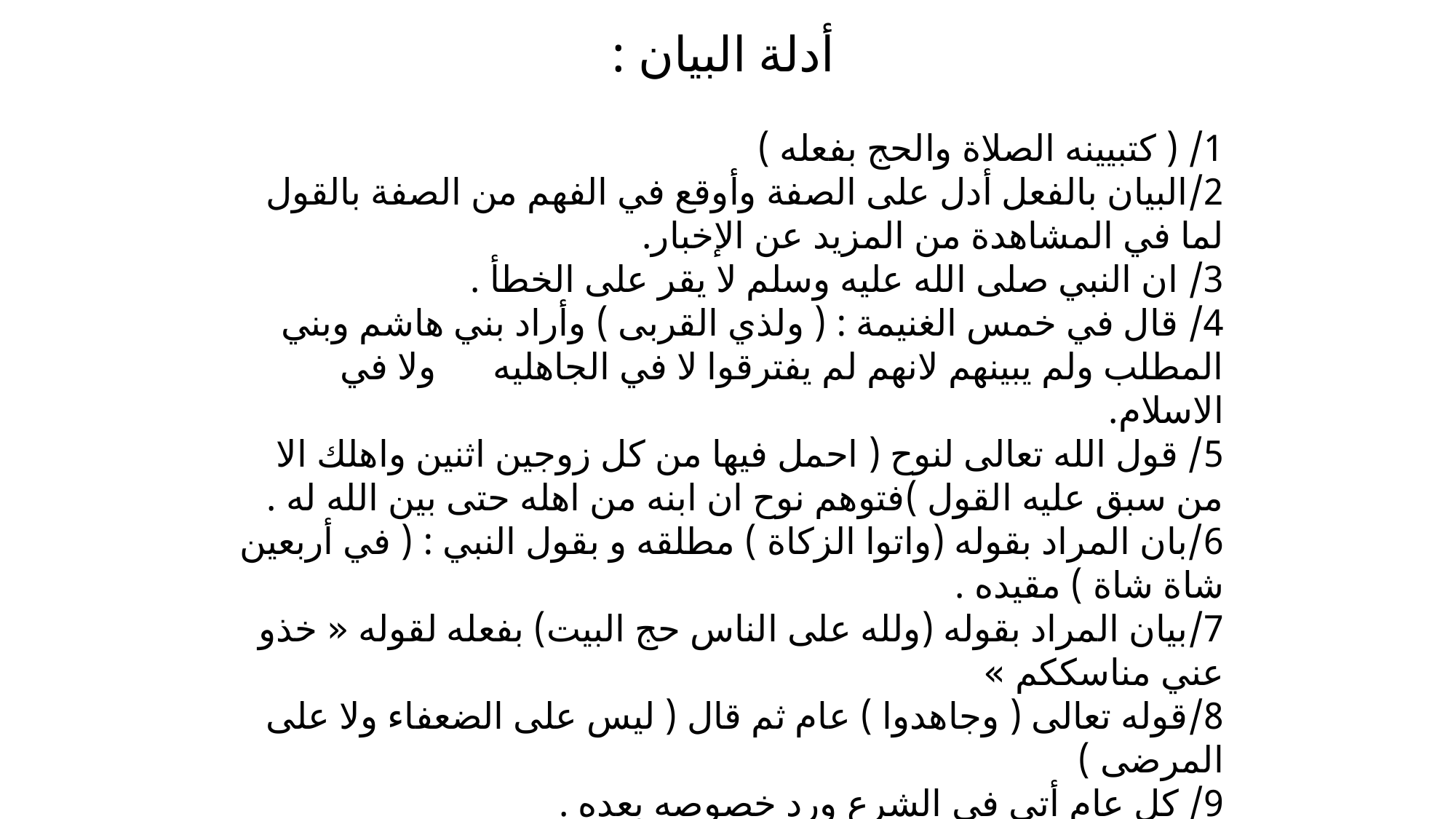

أدلة البيان :

1/ ( كتبيينه الصلاة والحج بفعله )
2/البيان بالفعل أدل على الصفة وأوقع في الفهم من الصفة بالقول لما في المشاهدة من المزيد عن الإخبار.
3/ ان النبي صلى الله عليه وسلم لا يقر على الخطأ .
4/ قال في خمس الغنيمة : ( ولذي القربى ) وأراد بني هاشم وبني المطلب ولم يبينهم لانهم لم يفترقوا لا في الجاهليه      ولا في الاسلام.
5/ قول الله تعالى لنوح ( احمل فيها من كل زوجين اثنين واهلك الا من سبق عليه القول )فتوهم نوح ان ابنه من اهله حتى بين الله له .
6/بان المراد بقوله (واتوا الزكاة ) مطلقه و بقول النبي : ( في أربعين شاة شاة ) مقيده .
7/بيان المراد بقوله (ولله على الناس حج البيت) بفعله لقوله « خذو عني مناسككم »
8/قوله تعالى ( وجاهدوا ) عام ثم قال ( ليس على الضعفاء ولا على المرضى )
9/ كل عام أتى في الشرع ورد خصوصه بعده .
10/ قوله ( وأقيموا الصلاة ) وبين المراد بصلاة جبريل بالنبي في اليومين .